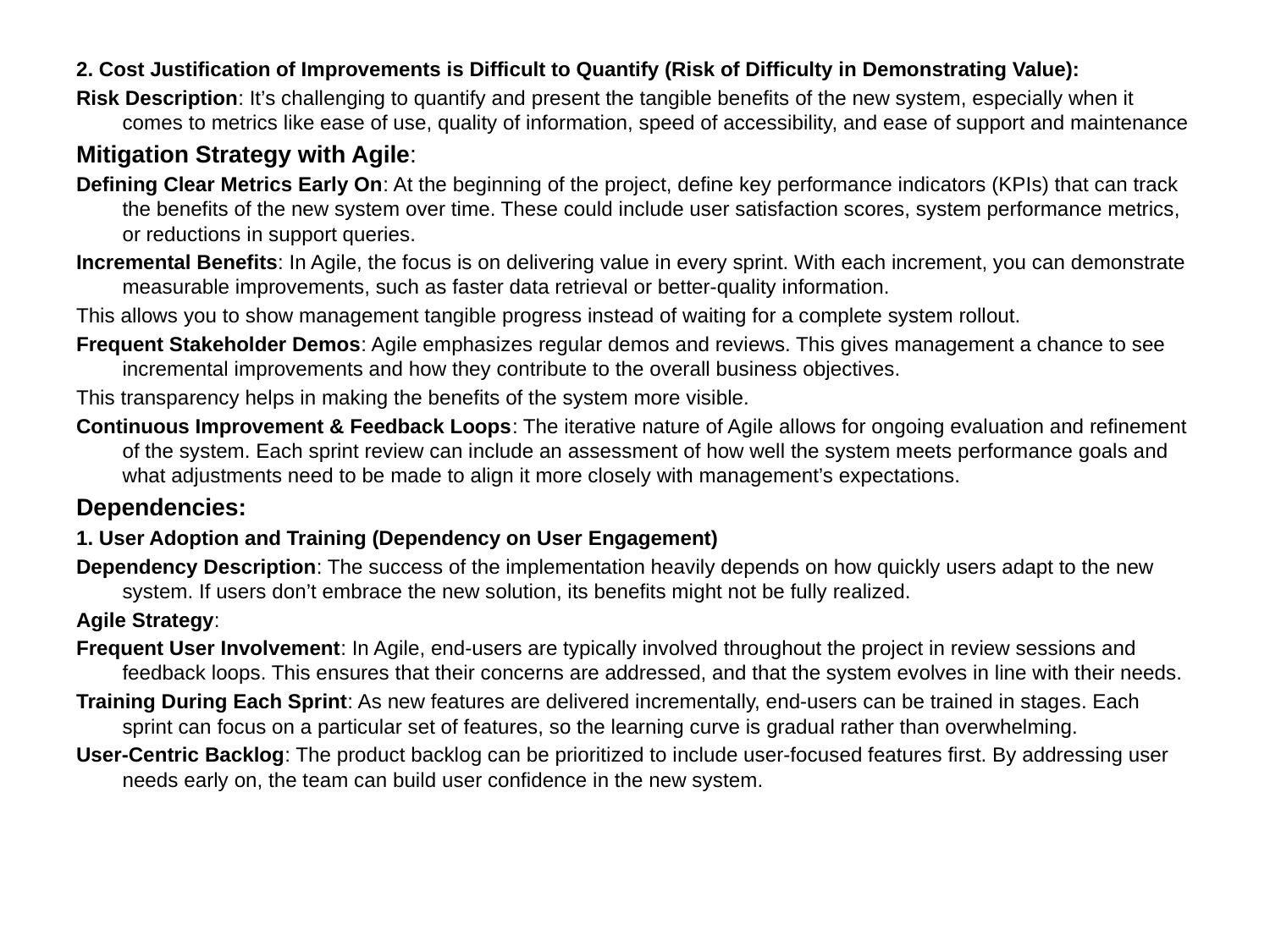

2. Cost Justification of Improvements is Difficult to Quantify (Risk of Difficulty in Demonstrating Value):
Risk Description: It’s challenging to quantify and present the tangible benefits of the new system, especially when it comes to metrics like ease of use, quality of information, speed of accessibility, and ease of support and maintenance
Mitigation Strategy with Agile:
Defining Clear Metrics Early On: At the beginning of the project, define key performance indicators (KPIs) that can track the benefits of the new system over time. These could include user satisfaction scores, system performance metrics, or reductions in support queries.
Incremental Benefits: In Agile, the focus is on delivering value in every sprint. With each increment, you can demonstrate measurable improvements, such as faster data retrieval or better-quality information.
This allows you to show management tangible progress instead of waiting for a complete system rollout.
Frequent Stakeholder Demos: Agile emphasizes regular demos and reviews. This gives management a chance to see incremental improvements and how they contribute to the overall business objectives.
This transparency helps in making the benefits of the system more visible.
Continuous Improvement & Feedback Loops: The iterative nature of Agile allows for ongoing evaluation and refinement of the system. Each sprint review can include an assessment of how well the system meets performance goals and what adjustments need to be made to align it more closely with management’s expectations.
Dependencies:
1. User Adoption and Training (Dependency on User Engagement)
Dependency Description: The success of the implementation heavily depends on how quickly users adapt to the new system. If users don’t embrace the new solution, its benefits might not be fully realized.
Agile Strategy:
Frequent User Involvement: In Agile, end-users are typically involved throughout the project in review sessions and feedback loops. This ensures that their concerns are addressed, and that the system evolves in line with their needs.
Training During Each Sprint: As new features are delivered incrementally, end-users can be trained in stages. Each sprint can focus on a particular set of features, so the learning curve is gradual rather than overwhelming.
User-Centric Backlog: The product backlog can be prioritized to include user-focused features first. By addressing user needs early on, the team can build user confidence in the new system.